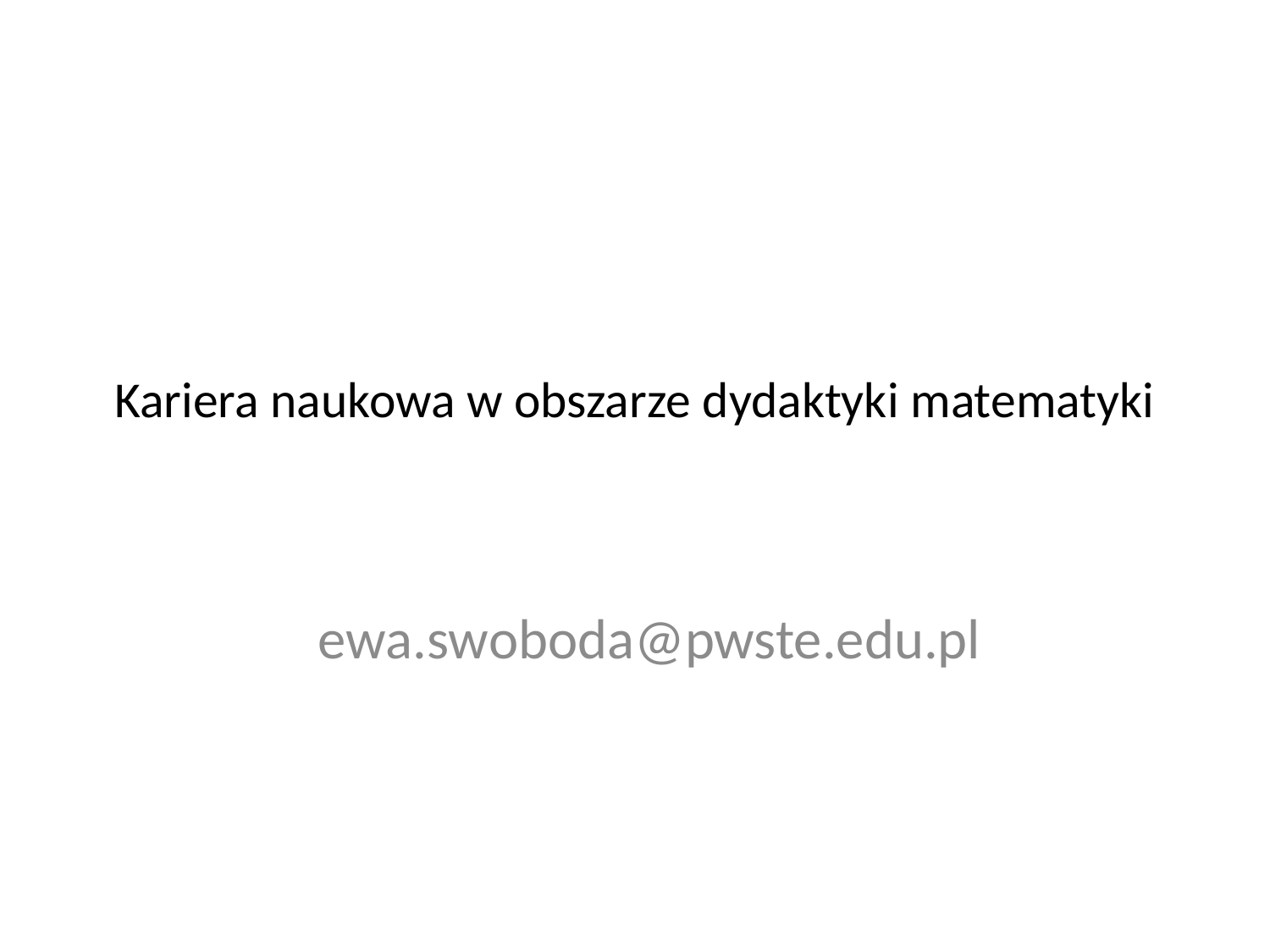

# Kariera naukowa w obszarze dydaktyki matematyki
ewa.swoboda@pwste.edu.pl